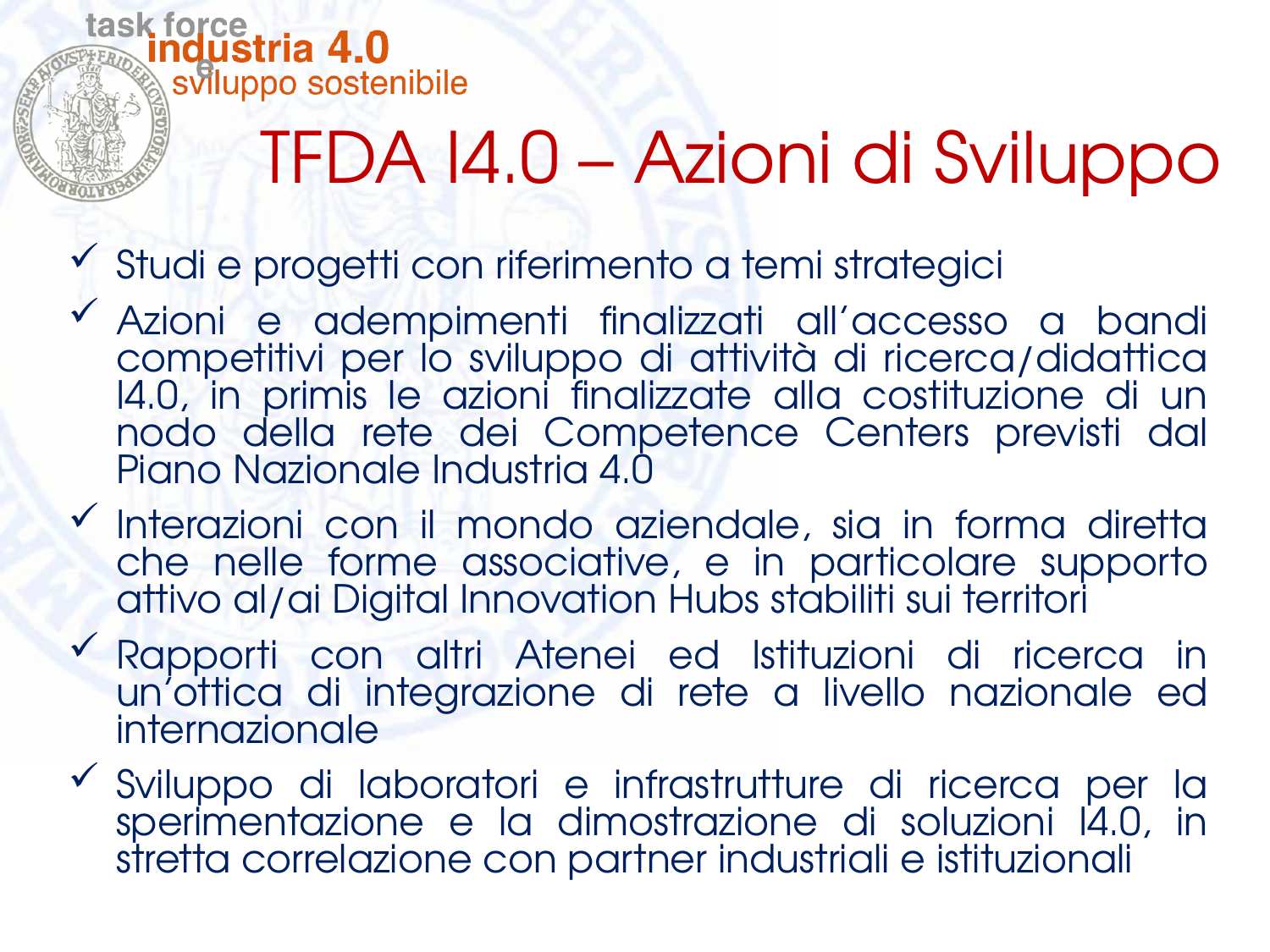

TFDA I4.0 – Azioni di Sviluppo
Studi e progetti con riferimento a temi strategici
Azioni e adempimenti finalizzati all’accesso a bandi competitivi per lo sviluppo di attività di ricerca/didattica I4.0, in primis le azioni finalizzate alla costituzione di un nodo della rete dei Competence Centers previsti dal Piano Nazionale Industria 4.0
Interazioni con il mondo aziendale, sia in forma diretta che nelle forme associative, e in particolare supporto attivo al/ai Digital Innovation Hubs stabiliti sui territori
Rapporti con altri Atenei ed Istituzioni di ricerca in un’ottica di integrazione di rete a livello nazionale ed internazionale
Sviluppo di laboratori e infrastrutture di ricerca per la sperimentazione e la dimostrazione di soluzioni I4.0, in stretta correlazione con partner industriali e istituzionali